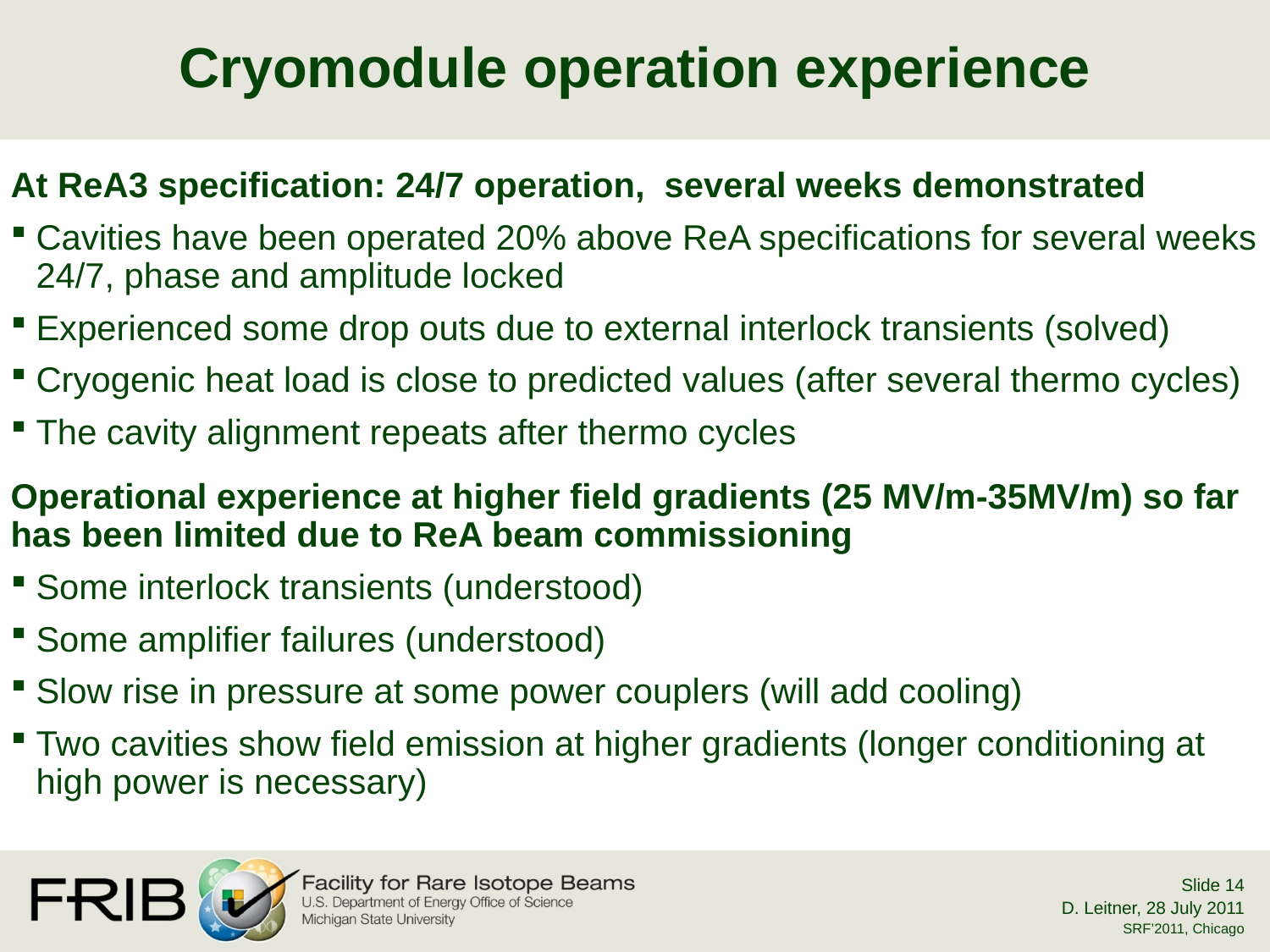

# Cryomodule operation experience
At ReA3 specification: 24/7 operation,  several weeks demonstrated
Cavities have been operated 20% above ReA specifications for several weeks 24/7, phase and amplitude locked
Experienced some drop outs due to external interlock transients (solved)
Cryogenic heat load is close to predicted values (after several thermo cycles)
The cavity alignment repeats after thermo cycles
Operational experience at higher field gradients (25 MV/m-35MV/m) so far has been limited due to ReA beam commissioning
Some interlock transients (understood)
Some amplifier failures (understood)
Slow rise in pressure at some power couplers (will add cooling)
Two cavities show field emission at higher gradients (longer conditioning at high power is necessary)

Slide 14
D. Leitner, 28 July 2011
SRF’2011, Chicago